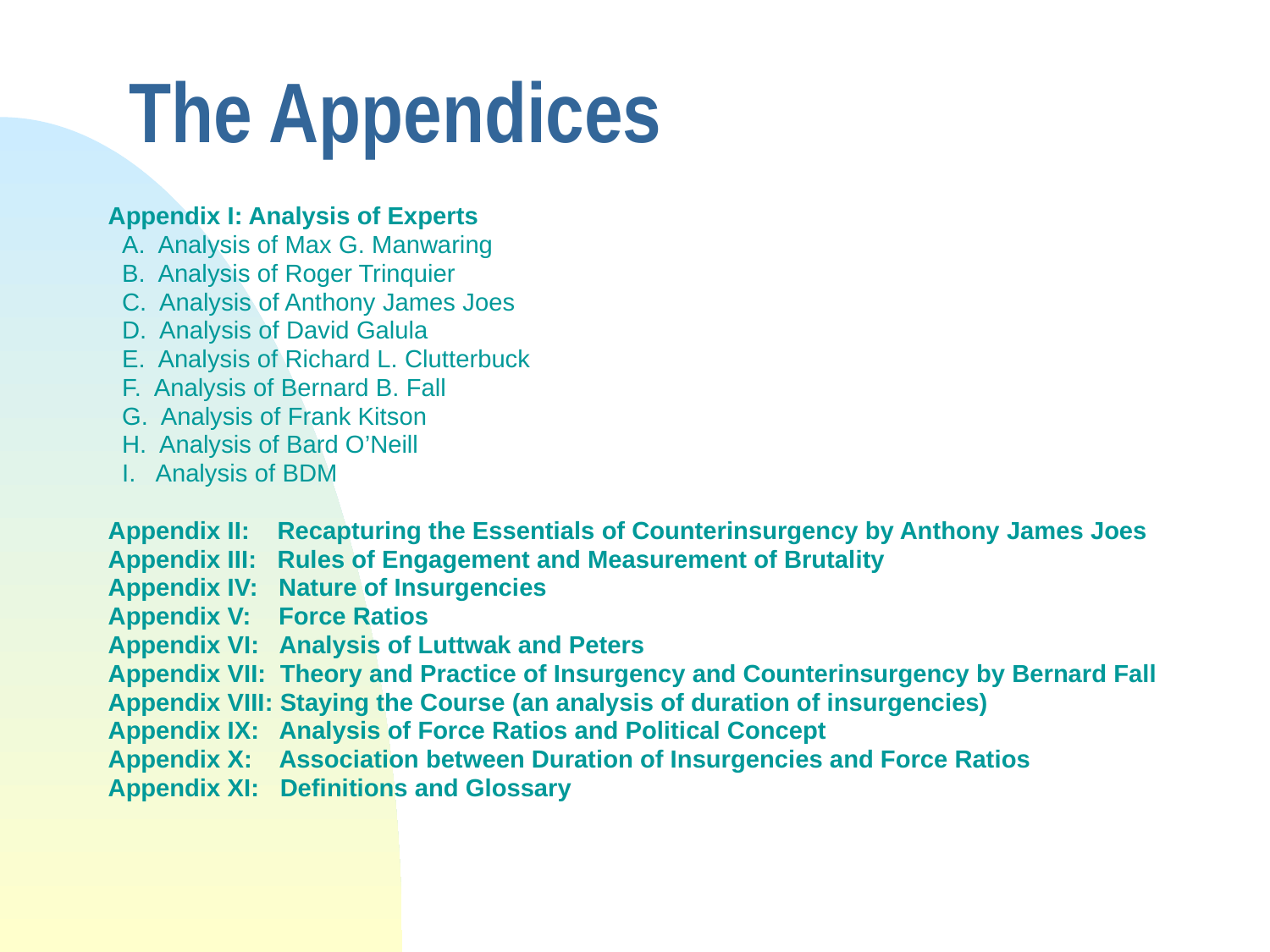

# The Appendices

Appendix I: Analysis of Experts
  A.  Analysis of Max G. Manwaring
  B.  Analysis of Roger Trinquier
  C.  Analysis of Anthony James Joes
  D.  Analysis of David Galula
  E.  Analysis of Richard L. Clutterbuck
  F.  Analysis of Bernard B. Fall
  G.  Analysis of Frank Kitson
  H.  Analysis of Bard O’Neill
  I.   Analysis of BDM

Appendix II:    Recapturing the Essentials of Counterinsurgency by Anthony James Joes
Appendix III:   Rules of Engagement and Measurement of Brutality
Appendix IV:   Nature of Insurgencies
Appendix V:    Force Ratios
Appendix VI:   Analysis of Luttwak and Peters
Appendix VII:  Theory and Practice of Insurgency and Counterinsurgency by Bernard Fall
Appendix VIII: Staying the Course (an analysis of duration of insurgencies)
Appendix IX:   Analysis of Force Ratios and Political Concept
Appendix X:    Association between Duration of Insurgencies and Force Ratios
Appendix XI:   Definitions and Glossary